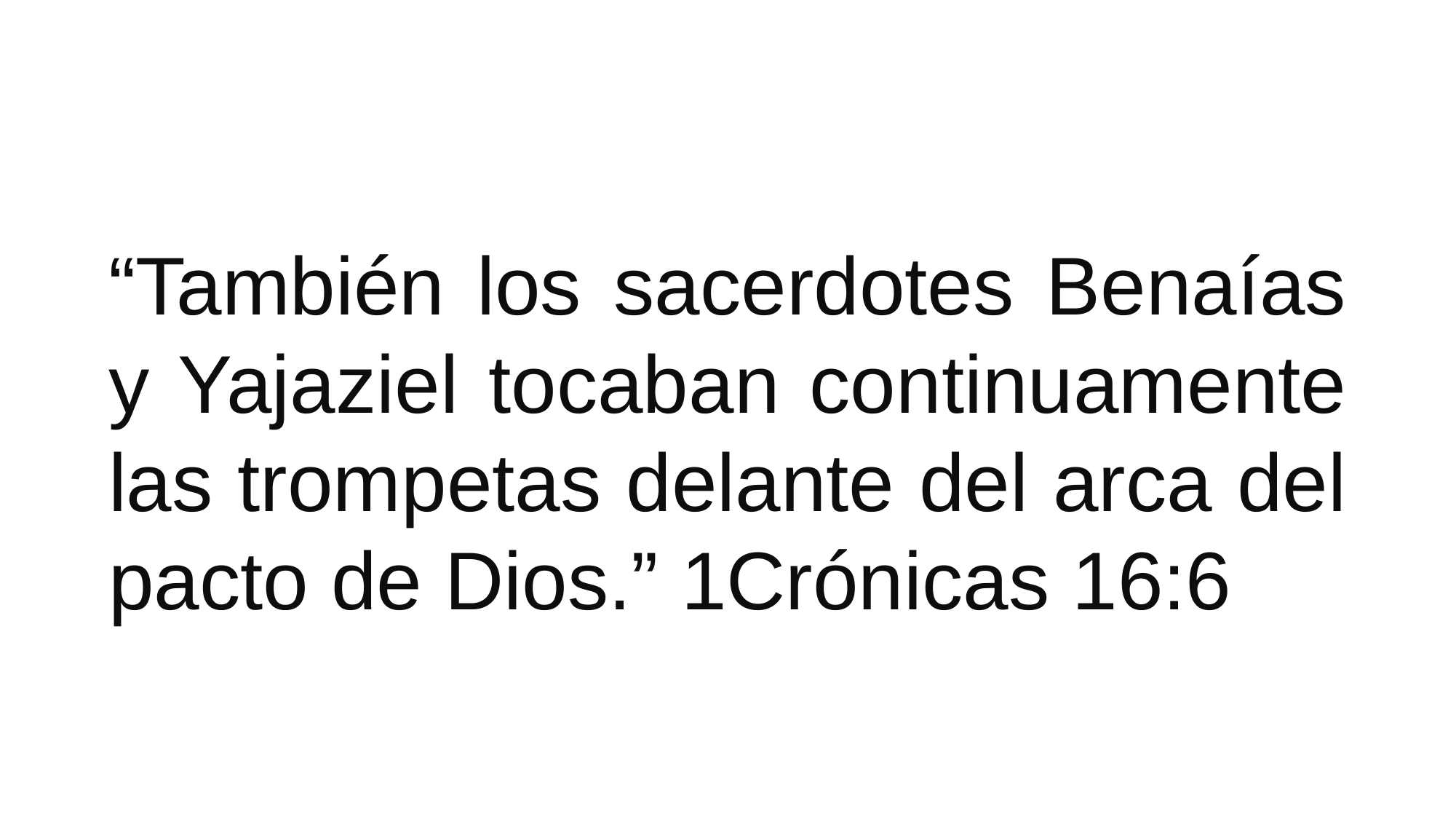

“También los sacerdotes Benaías y Yajaziel tocaban continuamente las trompetas delante del arca del pacto de Dios.” 1Crónicas 16:6